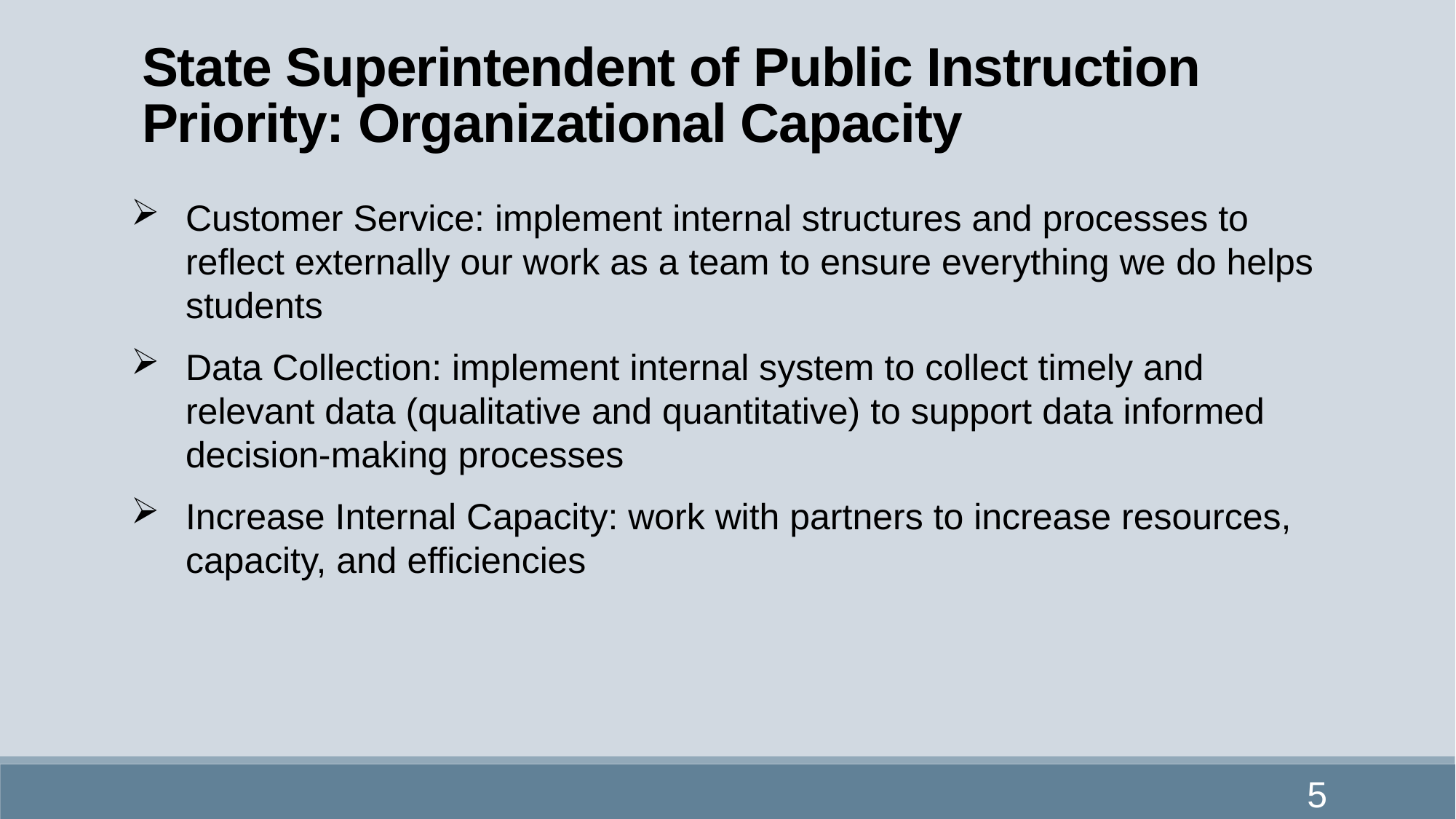

# State Superintendent of Public Instruction Priority: Organizational Capacity
Customer Service: implement internal structures and processes to reflect externally our work as a team to ensure everything we do helps students
Data Collection: implement internal system to collect timely and relevant data (qualitative and quantitative) to support data informed decision-making processes
Increase Internal Capacity: work with partners to increase resources, capacity, and efficiencies
5